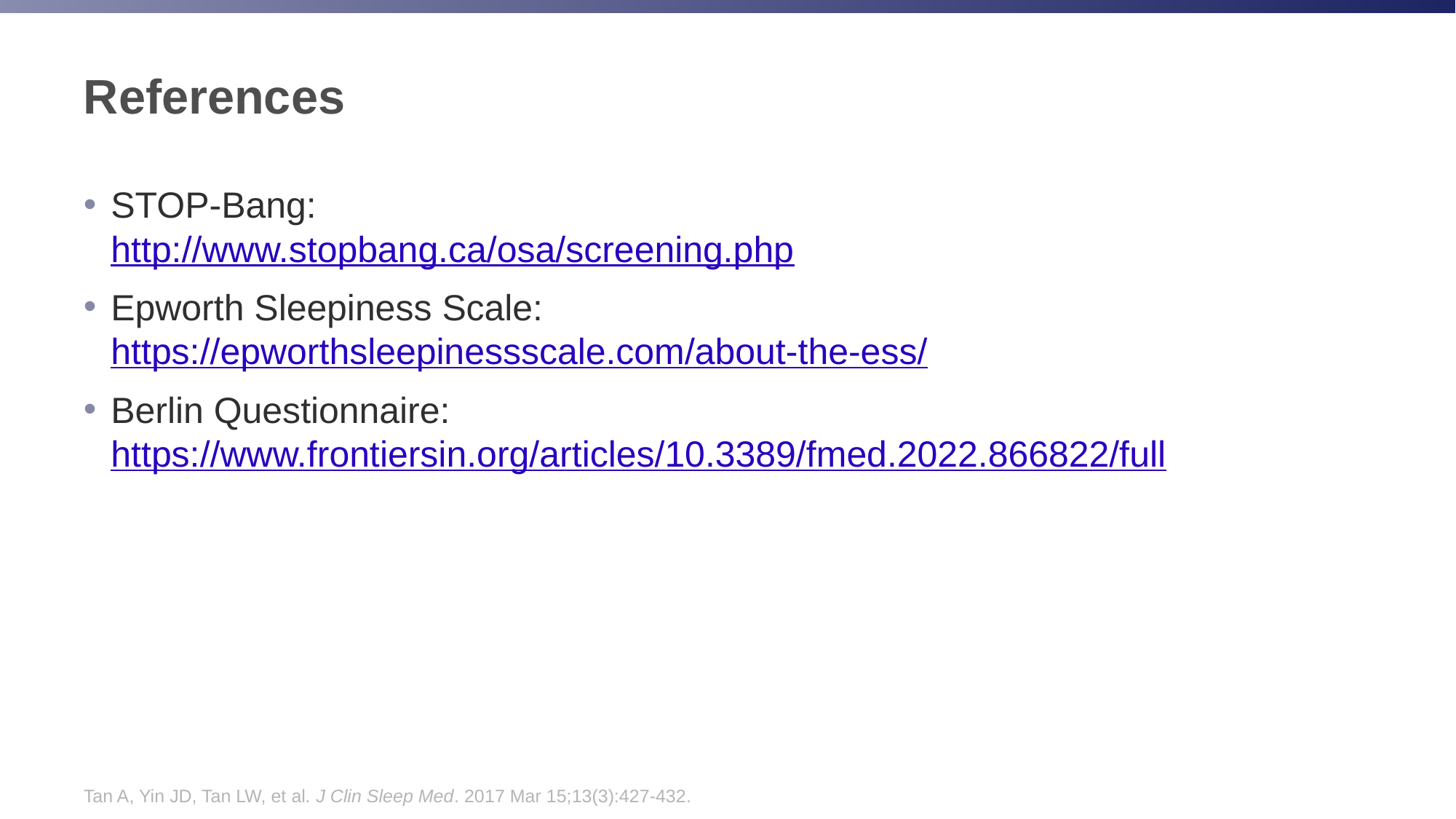

# References
STOP-Bang:
http://www.stopbang.ca/osa/screening.php
Epworth Sleepiness Scale:
https://epworthsleepinessscale.com/about-the-ess/
Berlin Questionnaire: https://www.frontiersin.org/articles/10.3389/fmed.2022.866822/full
Tan A, Yin JD, Tan LW, et al. J Clin Sleep Med. 2017 Mar 15;13(3):427-432.